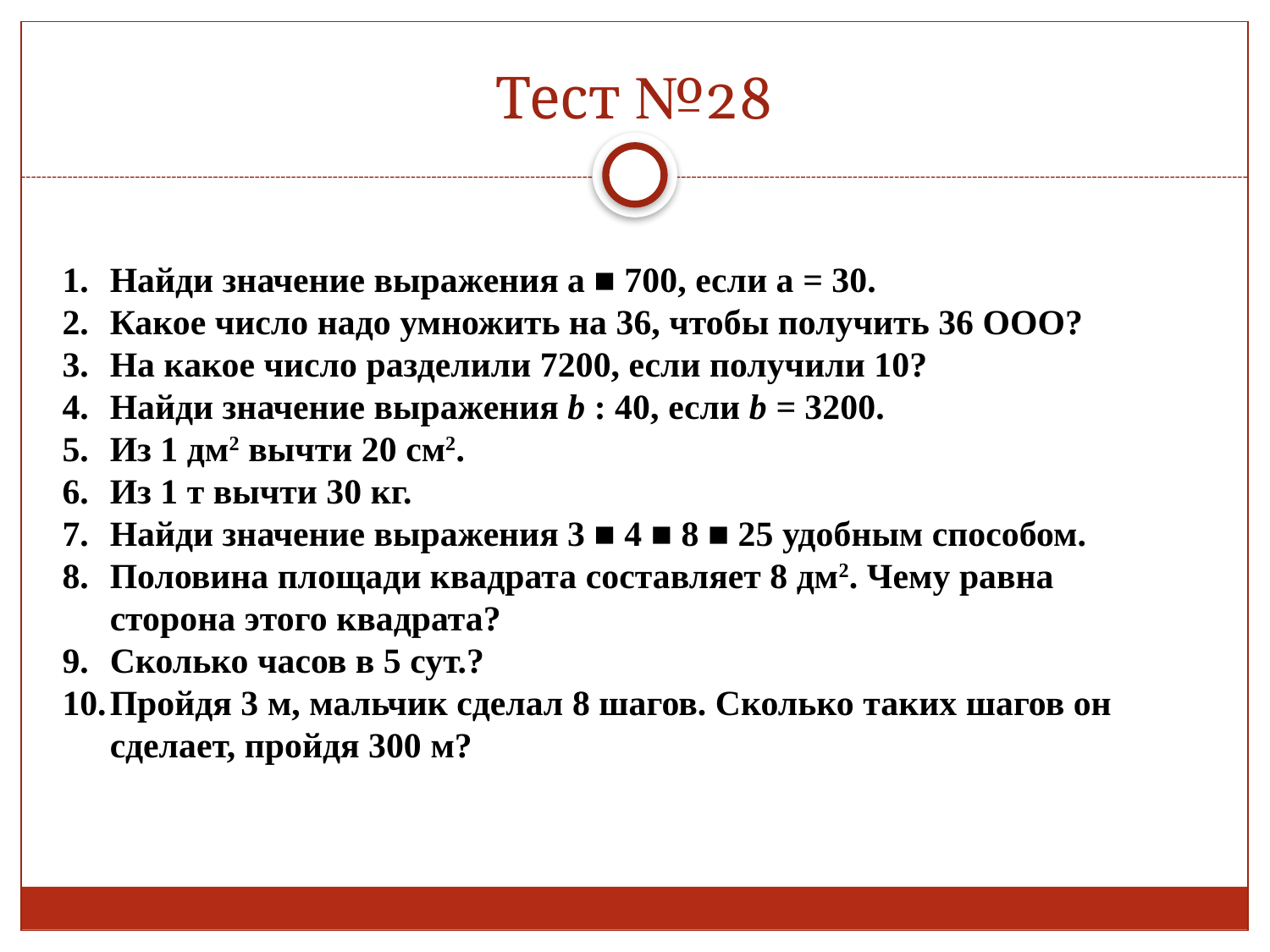

# Тест №28
Найди значение выражения а ■ 700, если а = 30.
Какое число надо умножить на 36, чтобы получить 36 ООО?
На какое число разделили 7200, если получили 10?
Найди значение выражения b : 40, если b = 3200.
Из 1 дм2 вычти 20 см2.
Из 1 т вычти 30 кг.
Найди значение выражения 3 ■ 4 ■ 8 ■ 25 удобным способом.
Половина площади квадрата составляет 8 дм2. Чему равна сторона этого квадрата?
Сколько часов в 5 сут.?
Пройдя 3 м, мальчик сделал 8 шагов. Сколько таких шагов он сделает, пройдя 300 м?